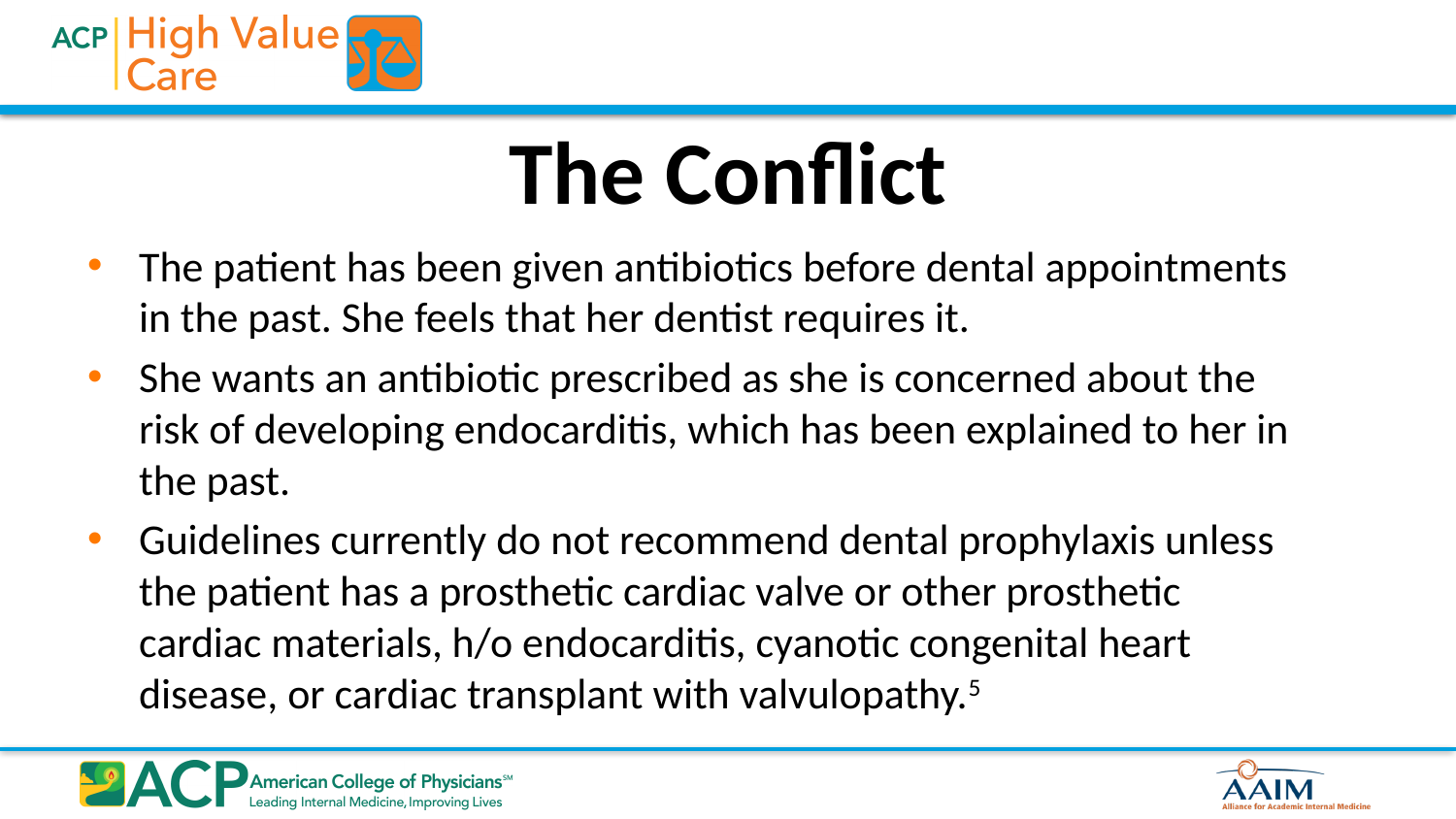

# The Conflict
The patient has been given antibiotics before dental appointments in the past. She feels that her dentist requires it.
She wants an antibiotic prescribed as she is concerned about the risk of developing endocarditis, which has been explained to her in the past.
Guidelines currently do not recommend dental prophylaxis unless the patient has a prosthetic cardiac valve or other prosthetic cardiac materials, h/o endocarditis, cyanotic congenital heart disease, or cardiac transplant with valvulopathy.5